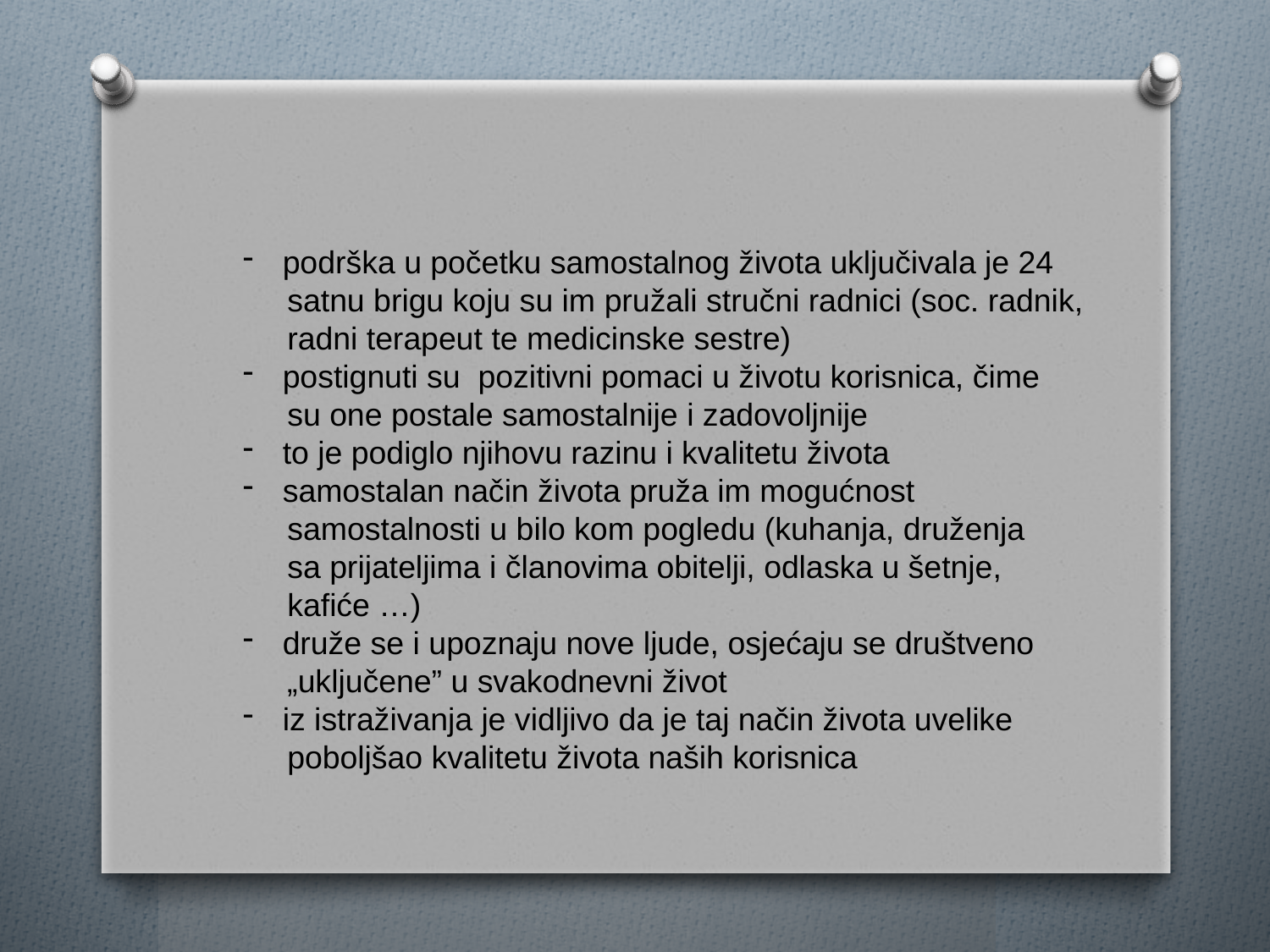

podrška u početku samostalnog života uključivala je 24
     satnu brigu koju su im pružali stručni radnici (soc. radnik,
     radni terapeut te medicinske sestre)
postignuti su  pozitivni pomaci u životu korisnica, čime
     su one postale samostalnije i zadovoljnije
to je podiglo njihovu razinu i kvalitetu života
samostalan način života pruža im mogućnost
     samostalnosti u bilo kom pogledu (kuhanja, druženja
     sa prijateljima i članovima obitelji, odlaska u šetnje,
     kafiće …)
druže se i upoznaju nove ljude, osjećaju se društveno
     „uključene” u svakodnevni život
iz istraživanja je vidljivo da je taj način života uvelike
     poboljšao kvalitetu života naših korisnica